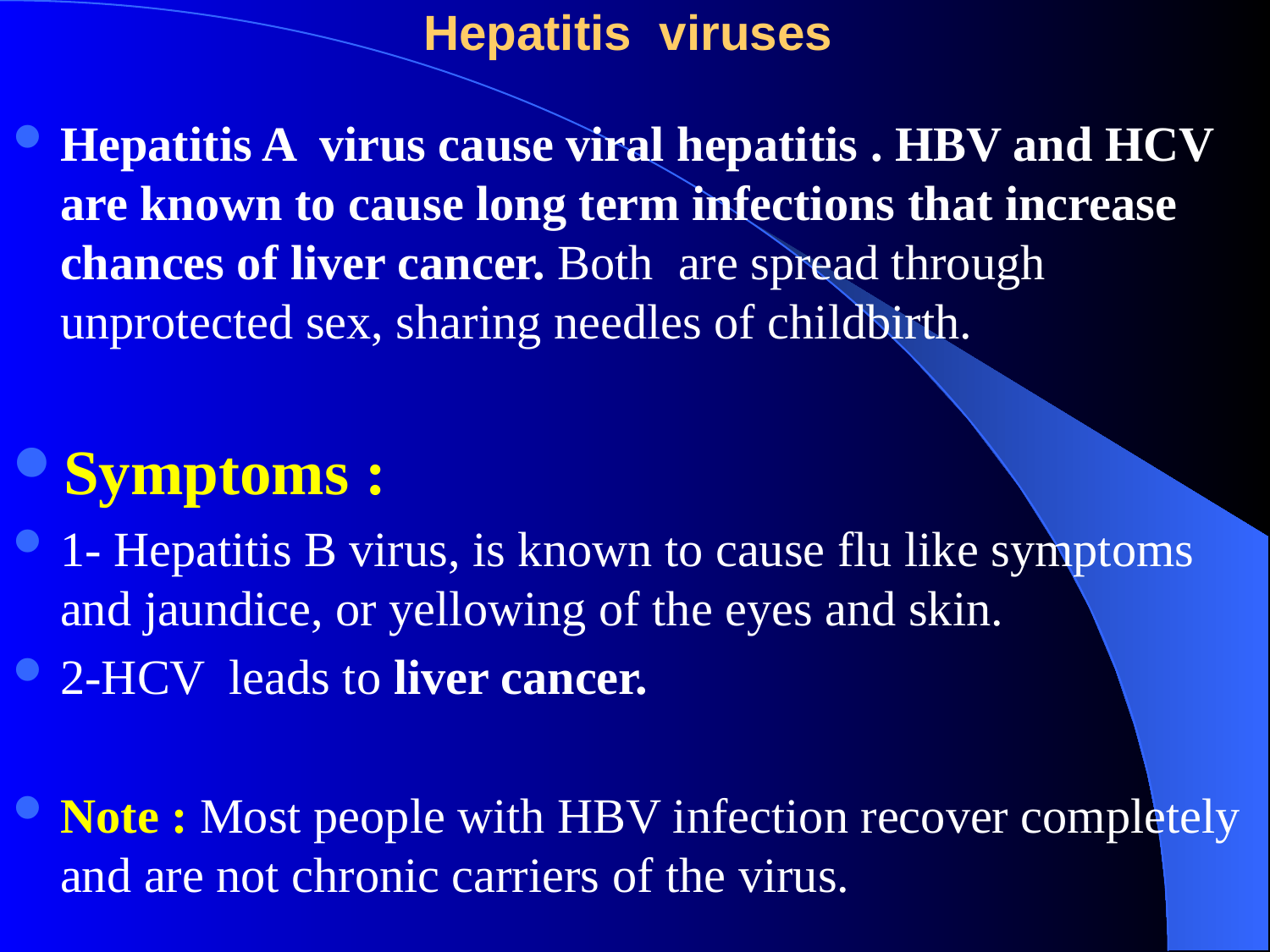

# Hepatitis  viruses
Hepatitis A  virus cause viral hepatitis . HBV and HCV are known to cause long term infections that increase chances of liver cancer. Both  are spread through unprotected sex, sharing needles of childbirth.

Symptoms :
1- Hepatitis B virus, is known to cause flu like symptoms and jaundice, or yellowing of the eyes and skin.
2-HCV  leads to liver cancer.

Note : Most people with HBV infection recover completely and are not chronic carriers of the virus.